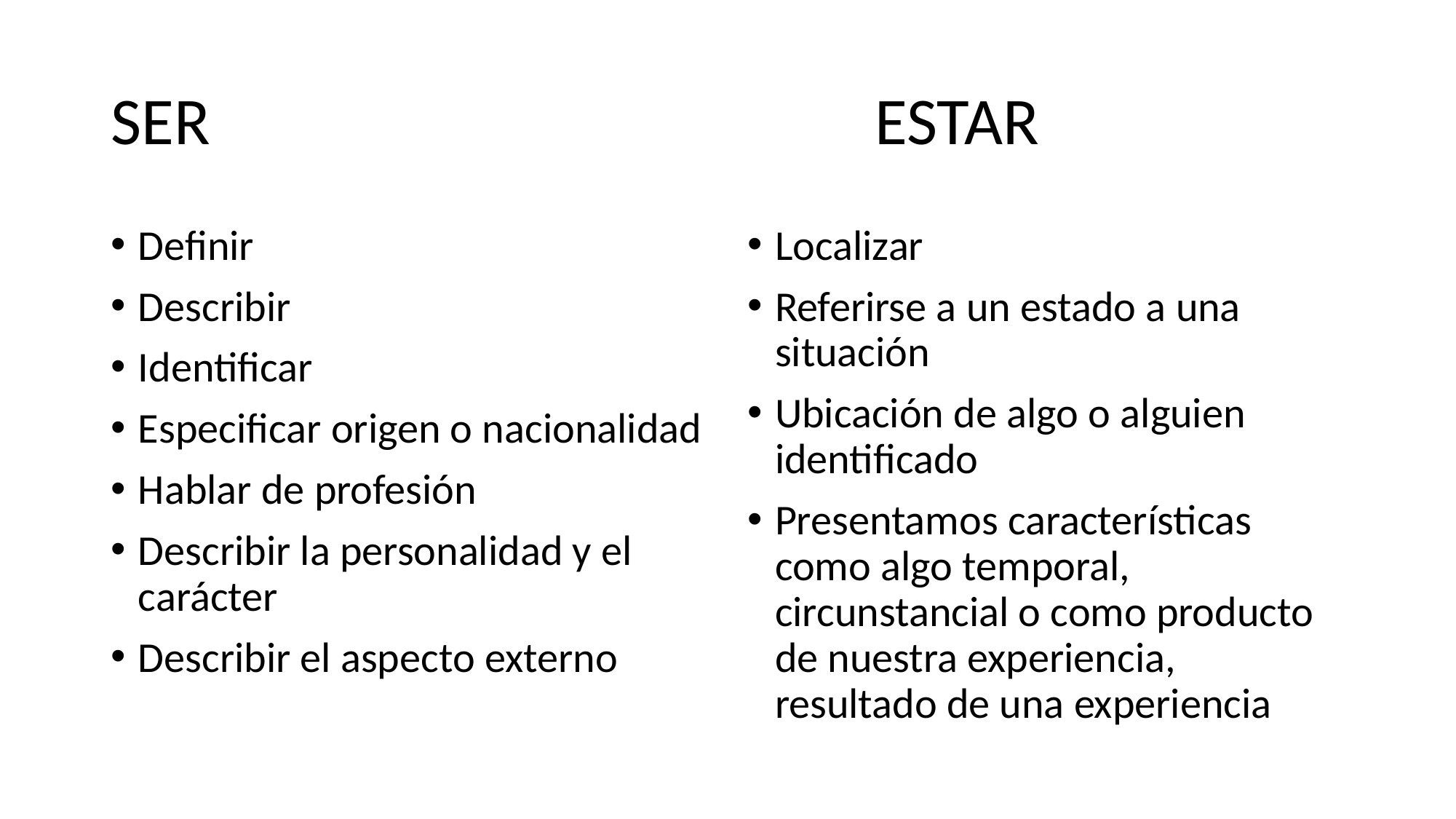

# SER 						ESTAR
Definir
Describir
Identificar
Especificar origen o nacionalidad
Hablar de profesión
Describir la personalidad y el carácter
Describir el aspecto externo
Localizar
Referirse a un estado a una situación
Ubicación de algo o alguien identificado
Presentamos características como algo temporal, circunstancial o como producto de nuestra experiencia, resultado de una experiencia